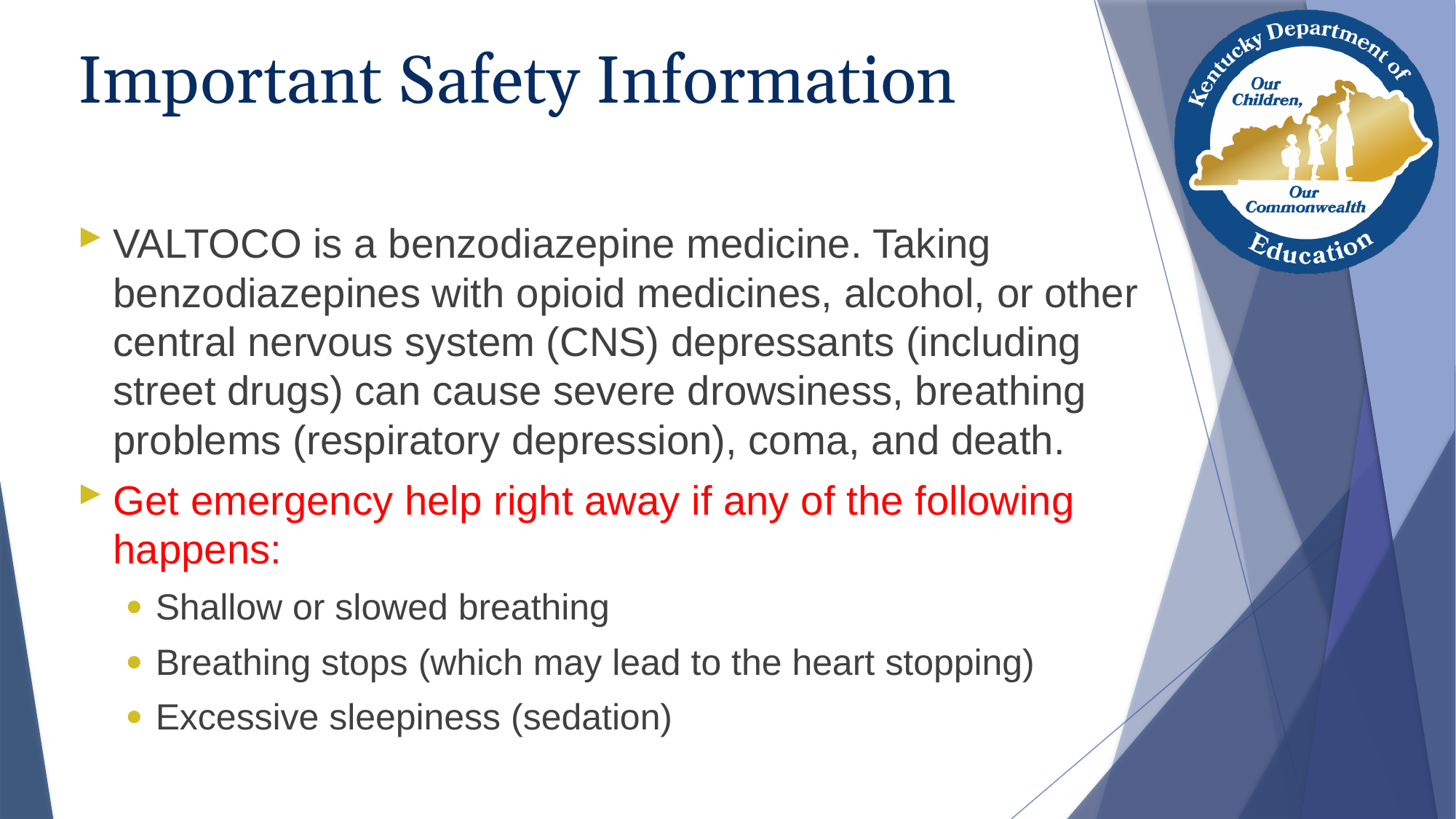

# Important Safety Information
VALTOCO is a benzodiazepine medicine. Taking benzodiazepines with opioid medicines, alcohol, or other central nervous system (CNS) depressants (including street drugs) can cause severe drowsiness, breathing problems (respiratory depression), coma, and death.
Get emergency help right away if any of the following happens:
Shallow or slowed breathing
Breathing stops (which may lead to the heart stopping)
Excessive sleepiness (sedation)